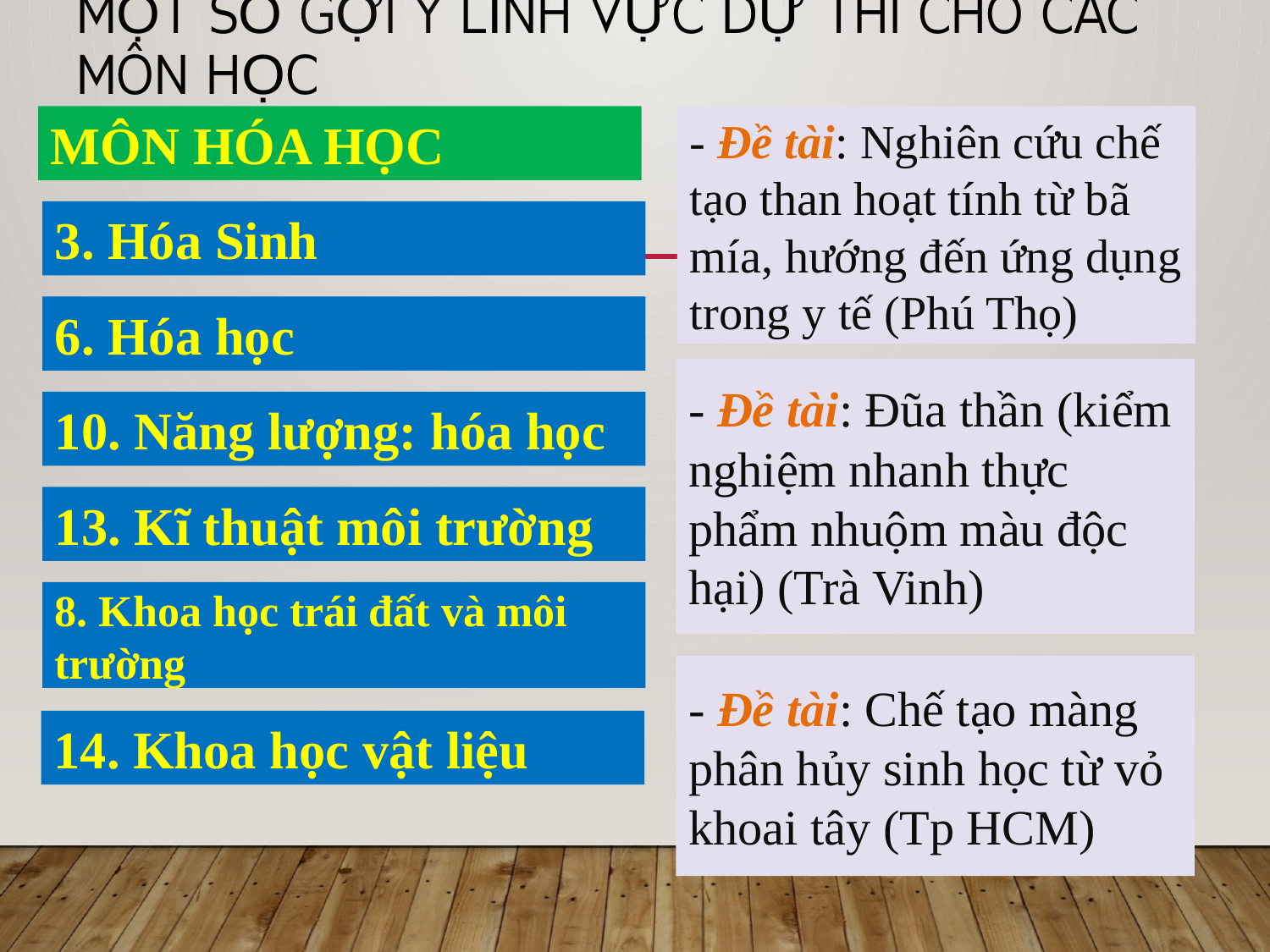

# Một số GỢI Ý lĩnh vực dự thi cho các môn học
MÔN HÓA HỌC
- Đề tài: Nghiên cứu chế tạo than hoạt tính từ bã mía, hướng đến ứng dụng trong y tế (Phú Thọ)
3. Hóa Sinh
6. Hóa học
- Đề tài: Đũa thần (kiểm nghiệm nhanh thực phẩm nhuộm màu độc hại) (Trà Vinh)
10. Năng lượng: hóa học
13. Kĩ thuật môi trường
8. Khoa học trái đất và môi trường
- Đề tài: Chế tạo màng phân hủy sinh học từ vỏ khoai tây (Tp HCM)
14. Khoa học vật liệu